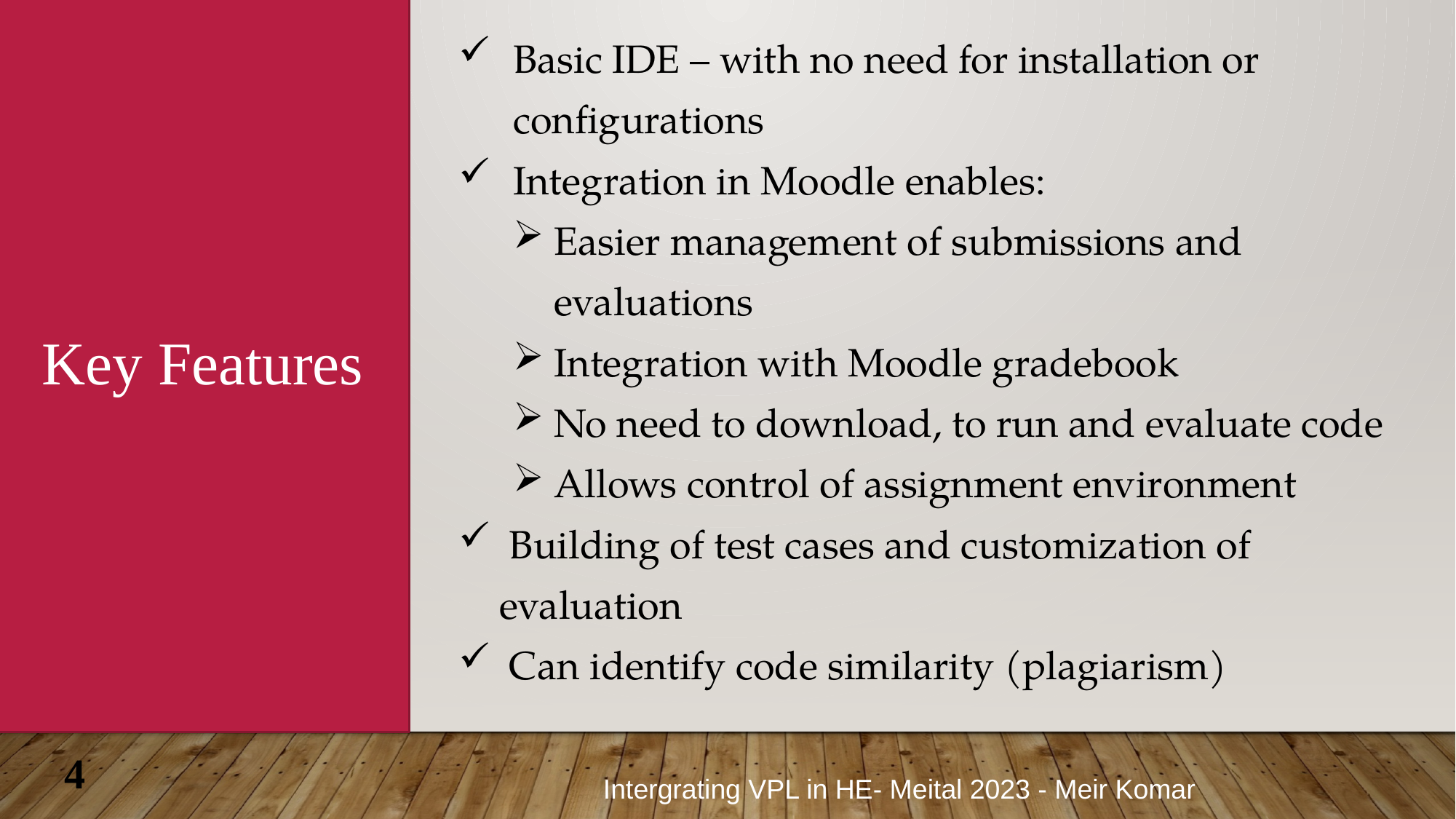

Key Features
Basic IDE – with no need for installation or configurations
Integration in Moodle enables:
Easier management of submissions and evaluations
Integration with Moodle gradebook
No need to download, to run and evaluate code
Allows control of assignment environment
 Building of test cases and customization of evaluation
 Can identify code similarity (plagiarism)
4
Intergrating VPL in HE- Meital 2023 - Meir Komar